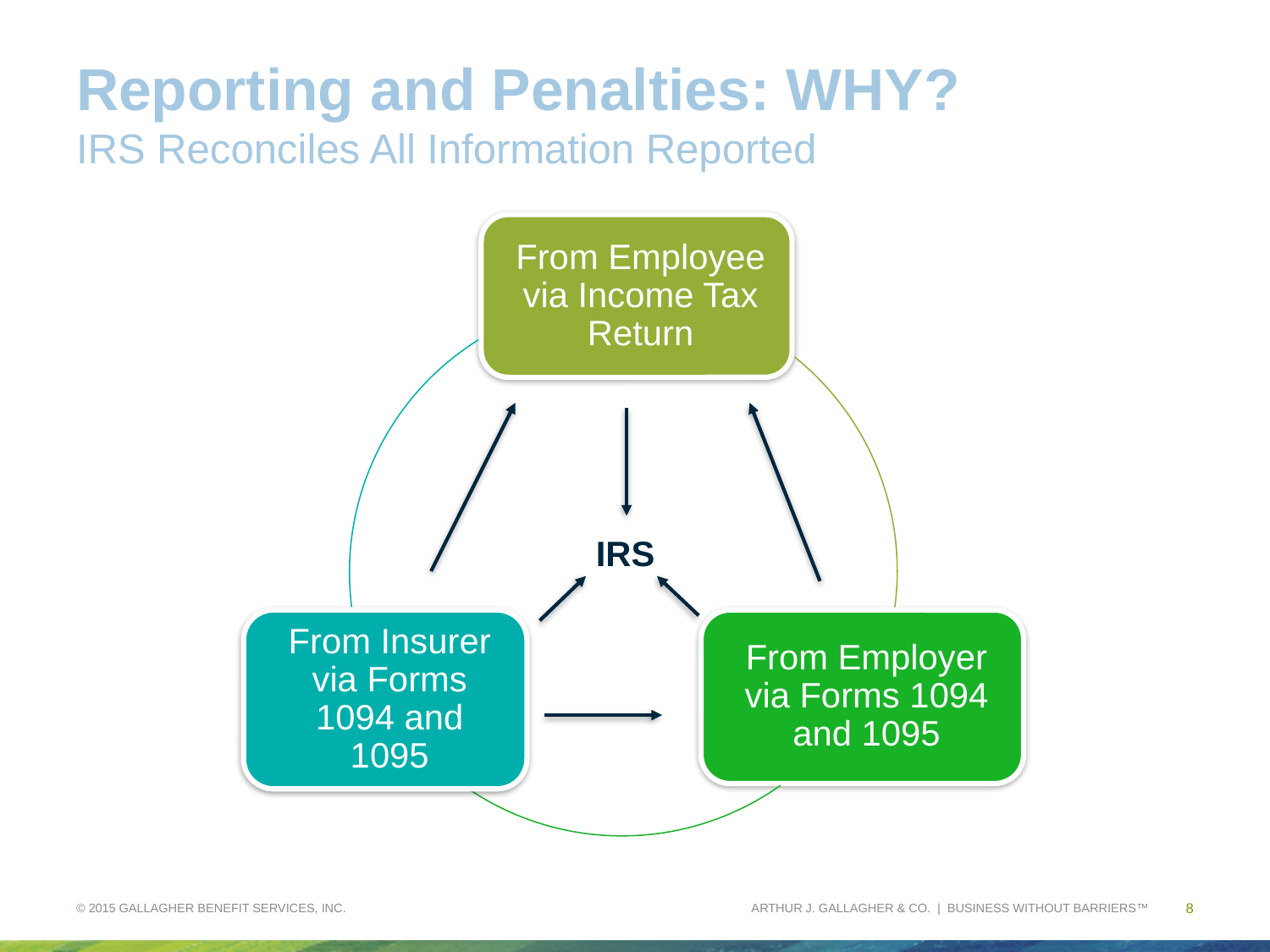

# Reporting and Penalties: WHY? IRS Reconciles All Information Reported
From Employee via Income Tax Return
From Employer via Forms 1094 and 1095
From Insurer via Forms 1094 and 1095
IRS
© 2015 GALLAGHER BENEFIT SERVICES, INC.
8